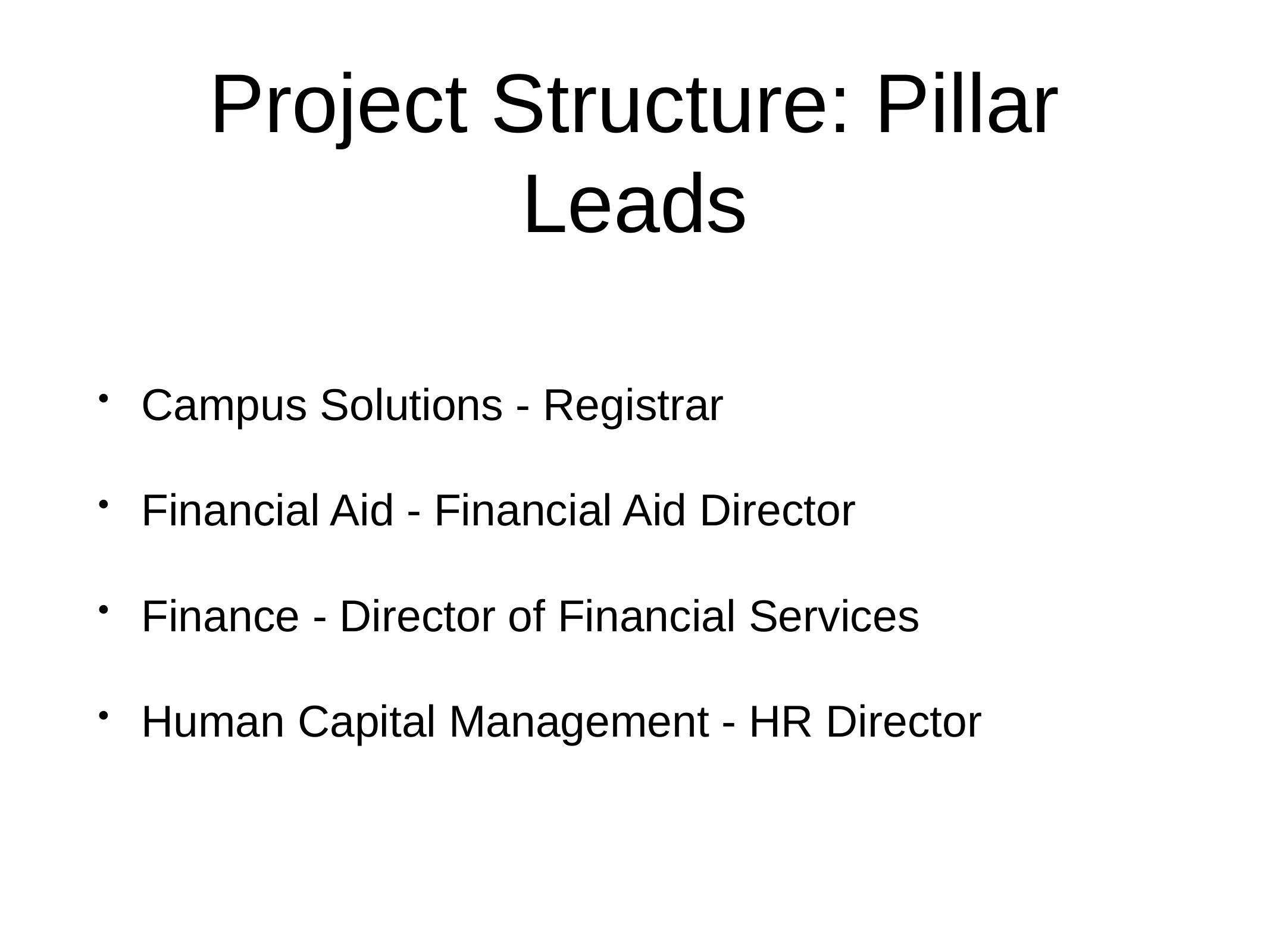

# Project Structure: Pillar Leads
Campus Solutions - Registrar
Financial Aid - Financial Aid Director
Finance - Director of Financial Services
Human Capital Management - HR Director